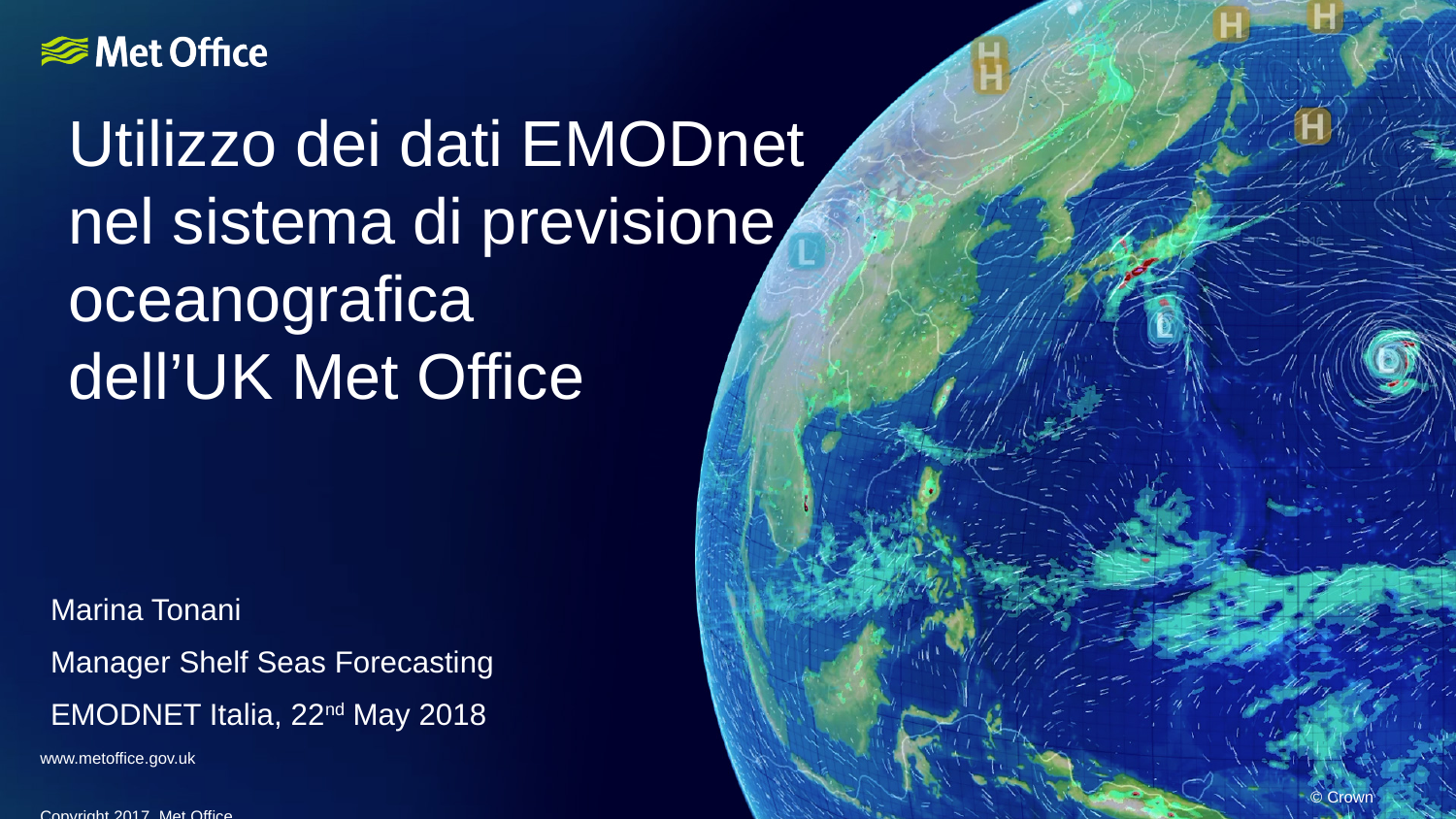

# Utilizzo dei dati EMODnet nel sistema di previsione oceanografica dell’UK Met Office
Marina Tonani
Manager Shelf Seas Forecasting
EMODNET Italia, 22nd May 2018
www.metoffice.gov.uk																									                       © Crown Copyright 2017, Met Office